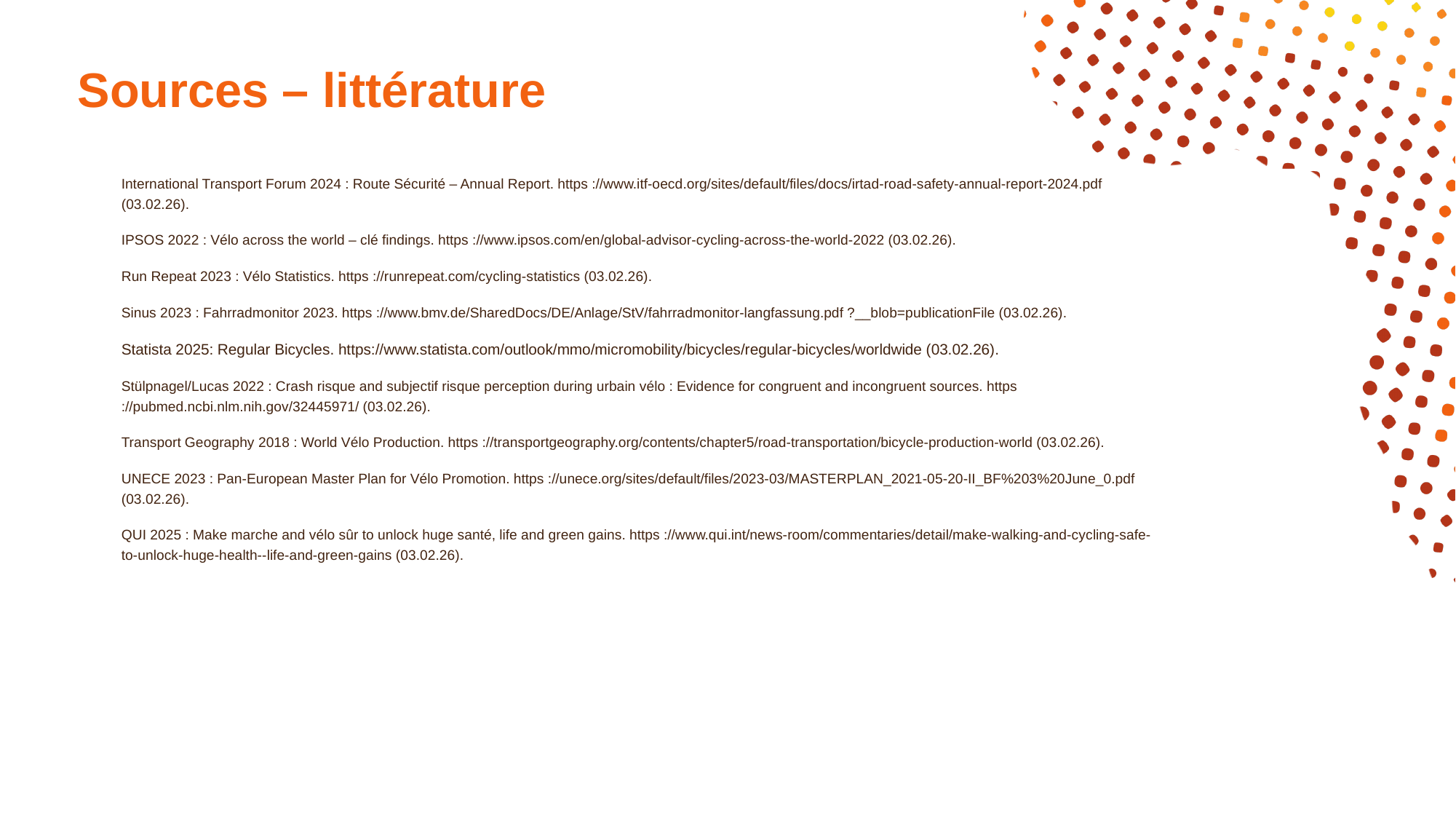

# Sources – littérature
International Transport Forum 2024 : Route Sécurité – Annual Report. https ://www.itf-oecd.org/sites/default/files/docs/irtad-road-safety-annual-report-2024.pdf (03.02.26).
IPSOS 2022 : Vélo across the world – clé findings. https ://www.ipsos.com/en/global-advisor-cycling-across-the-world-2022 (03.02.26).
Run Repeat 2023 : Vélo Statistics. https ://runrepeat.com/cycling-statistics (03.02.26).
Sinus 2023 : Fahrradmonitor 2023. https ://www.bmv.de/SharedDocs/DE/Anlage/StV/fahrradmonitor-langfassung.pdf ?__blob=publicationFile (03.02.26).
Statista 2025: Regular Bicycles. https://www.statista.com/outlook/mmo/micromobility/bicycles/regular-bicycles/worldwide (03.02.26).
Stülpnagel/Lucas 2022 : Crash risque and subjectif risque perception during urbain vélo : Evidence for congruent and incongruent sources. https ://pubmed.ncbi.nlm.nih.gov/32445971/ (03.02.26).
Transport Geography 2018 : World Vélo Production. https ://transportgeography.org/contents/chapter5/road-transportation/bicycle-production-world (03.02.26).
UNECE 2023 : Pan-European Master Plan for Vélo Promotion. https ://unece.org/sites/default/files/2023-03/MASTERPLAN_2021-05-20-II_BF%203%20June_0.pdf (03.02.26).
QUI 2025 : Make marche and vélo sûr to unlock huge santé, life and green gains. https ://www.qui.int/news-room/commentaries/detail/make-walking-and-cycling-safe-to-unlock-huge-health--life-and-green-gains (03.02.26).